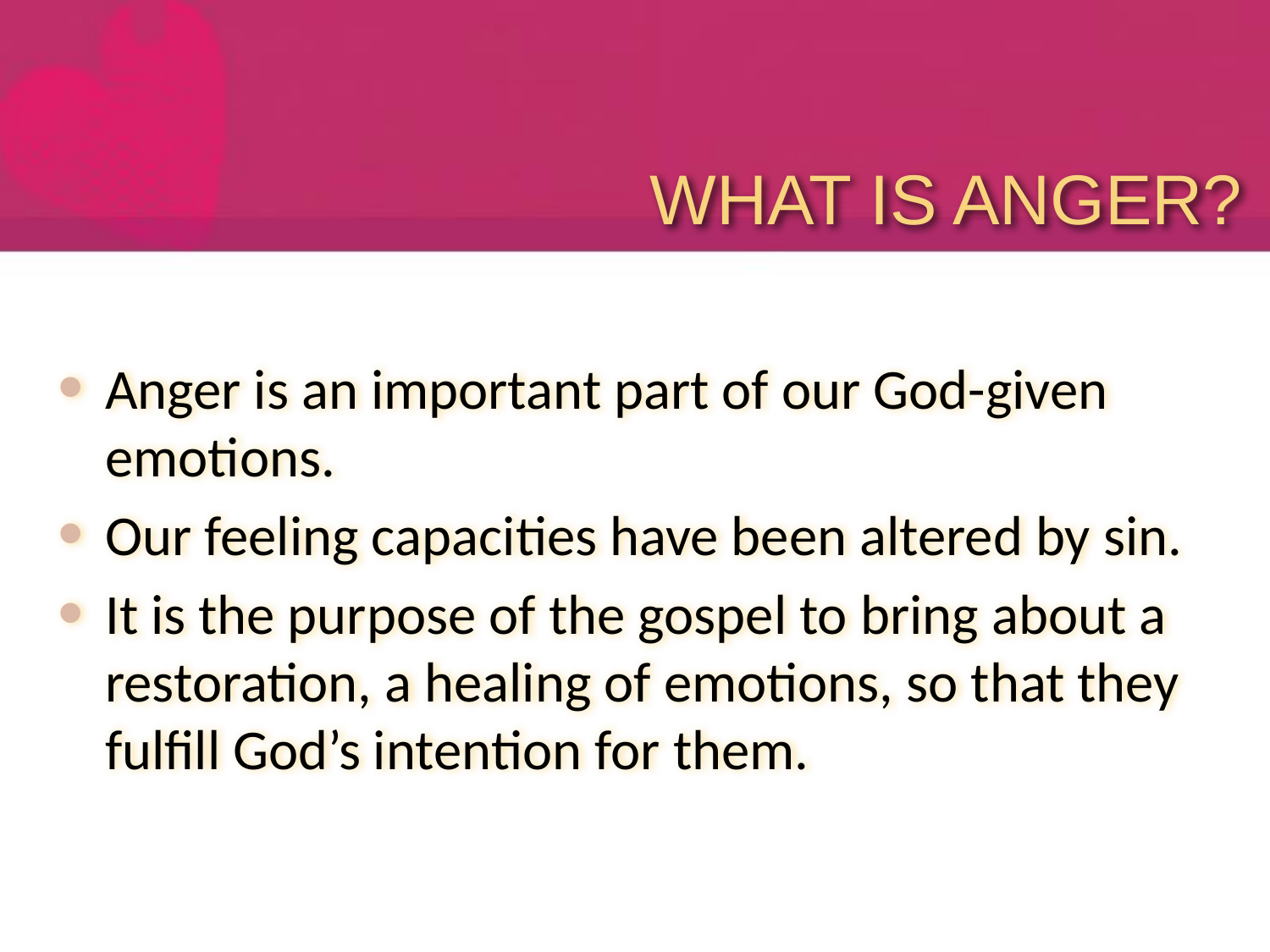

# WHAT IS ANGER?
Anger is an important part of our God-given emotions.
Our feeling capacities have been altered by sin.
It is the purpose of the gospel to bring about a restoration, a healing of emotions, so that they fulfill God’s intention for them.